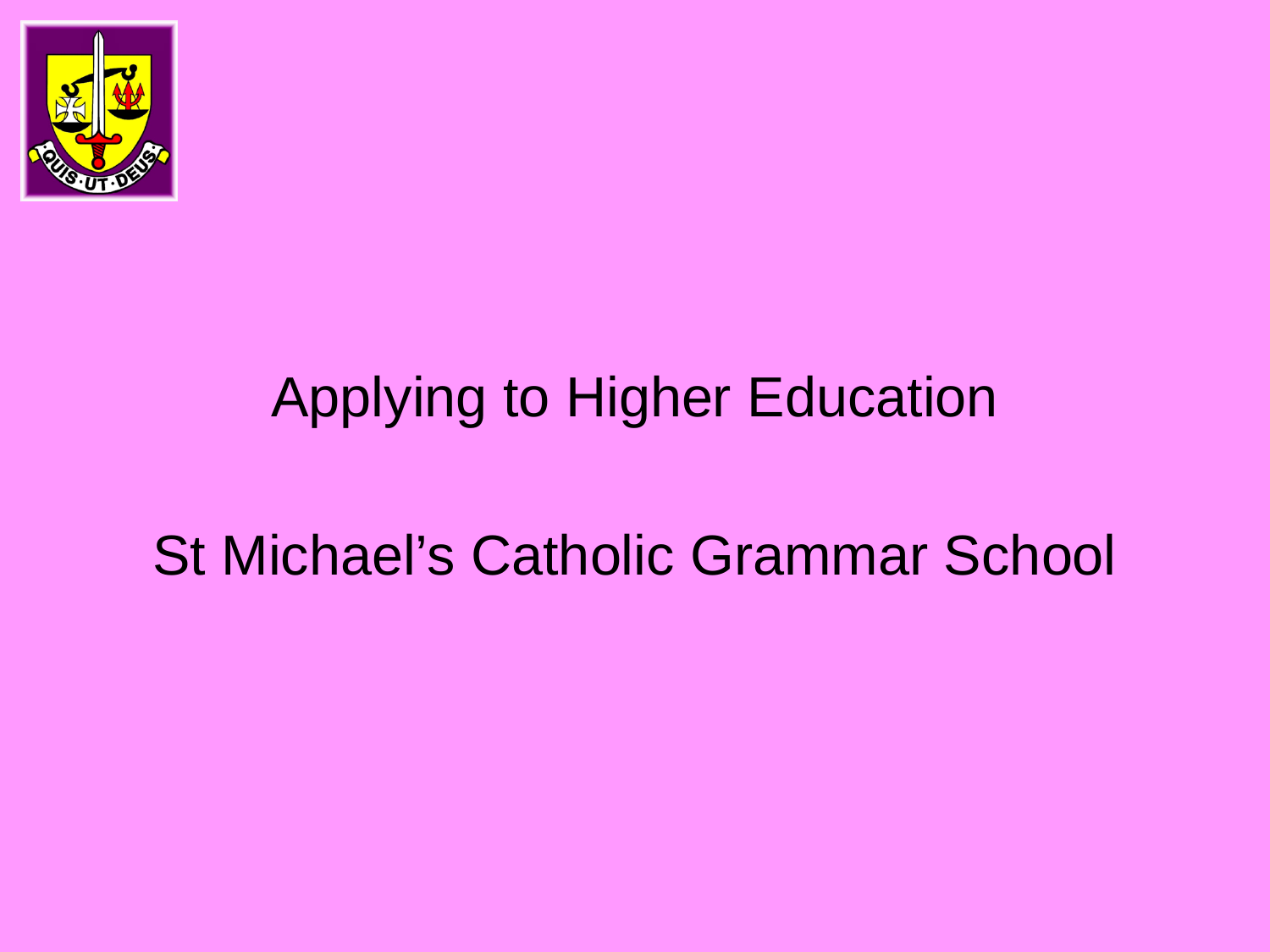

Applying to Higher Education

St Michael’s Catholic Grammar School